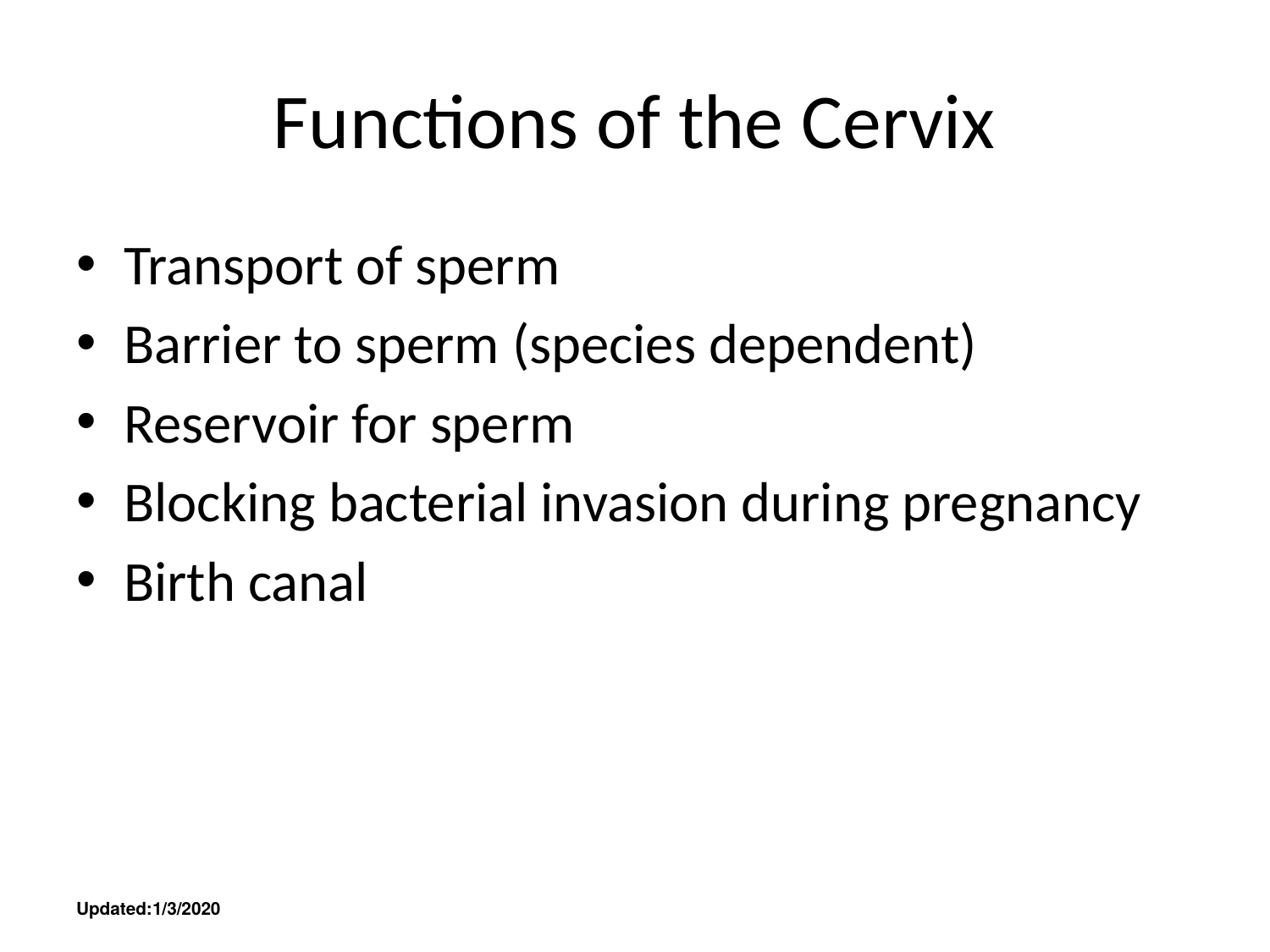

# Functions of the Cervix
Transport of sperm
Barrier to sperm (species dependent)
Reservoir for sperm
Blocking bacterial invasion during pregnancy
Birth canal
Updated:1/3/2020